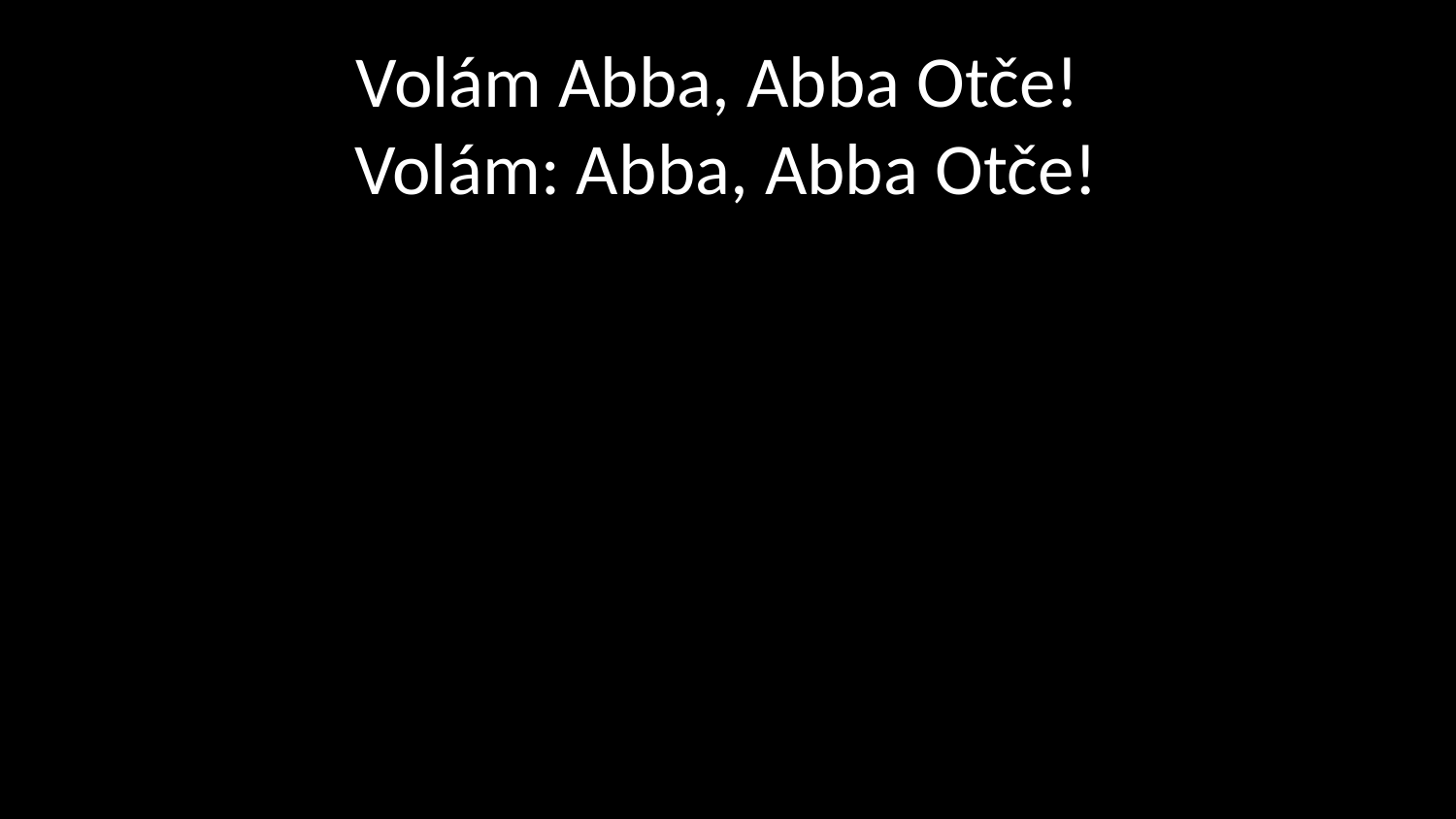

# Volám Abba, Abba Otče! Volám: Abba, Abba Otče!